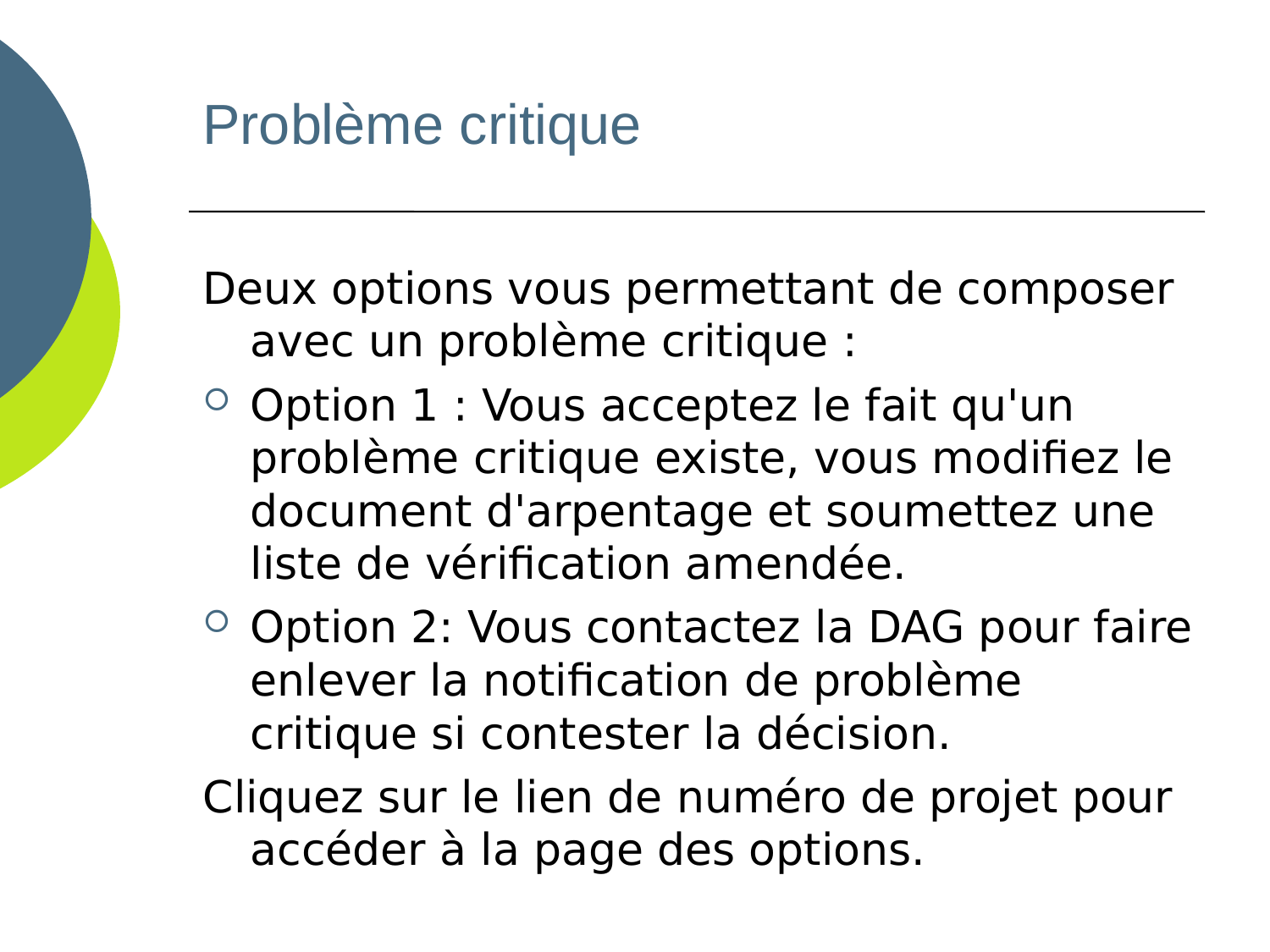

Problème critique
Deux options vous permettant de composer avec un problème critique :
Option 1 : Vous acceptez le fait qu'un problème critique existe, vous modifiez le document d'arpentage et soumettez une liste de vérification amendée.
Option 2: Vous contactez la DAG pour faire enlever la notification de problème critique si contester la décision.
Cliquez sur le lien de numéro de projet pour accéder à la page des options.